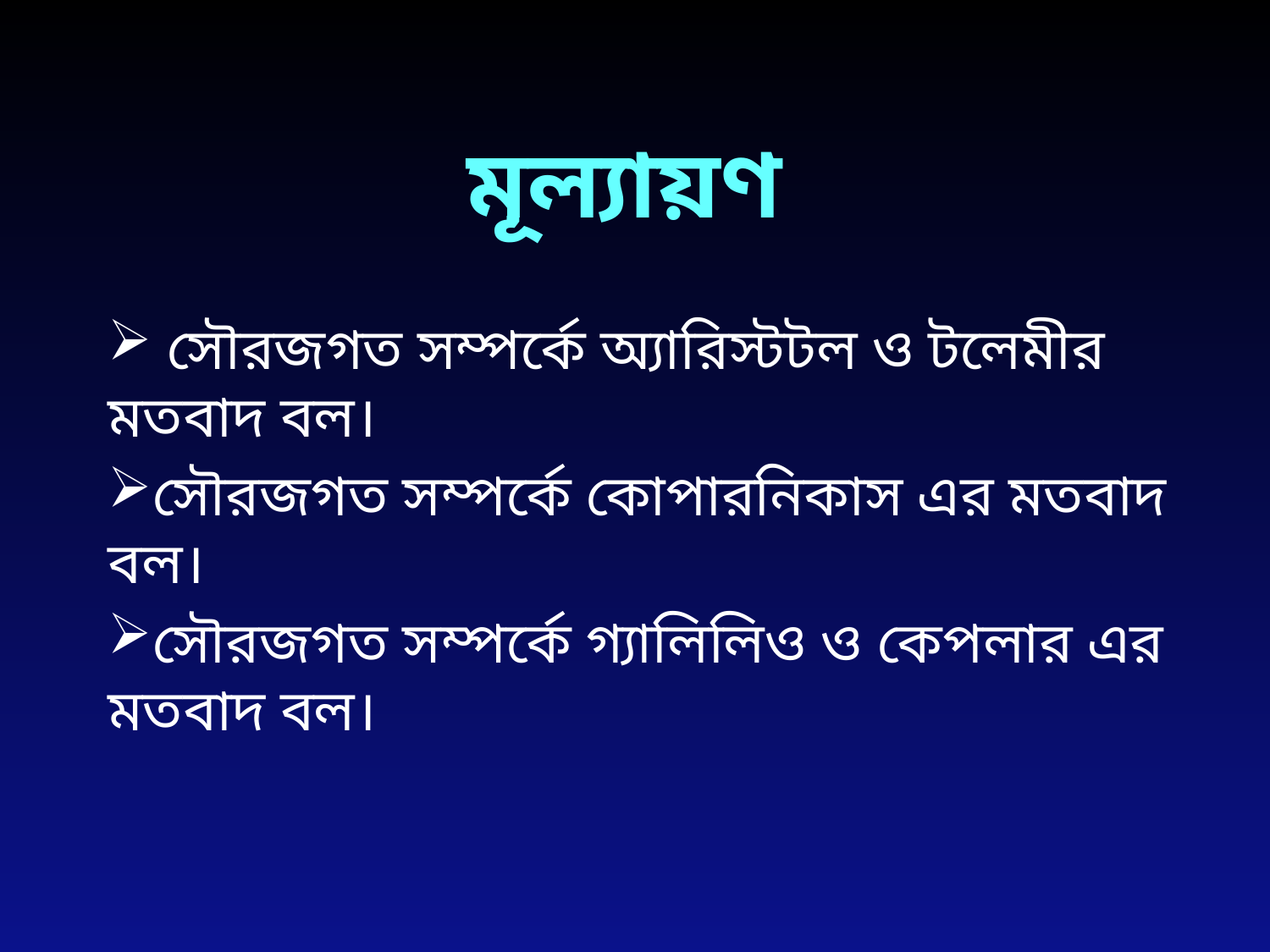

# মূল্যায়ণ
 সৌরজগত সম্পর্কে অ্যারিস্টটল ও টলেমীর মতবাদ বল।
সৌরজগত সম্পর্কে কোপারনিকাস এর মতবাদ বল।
সৌরজগত সম্পর্কে গ্যালিলিও ও কেপলার এর মতবাদ বল।